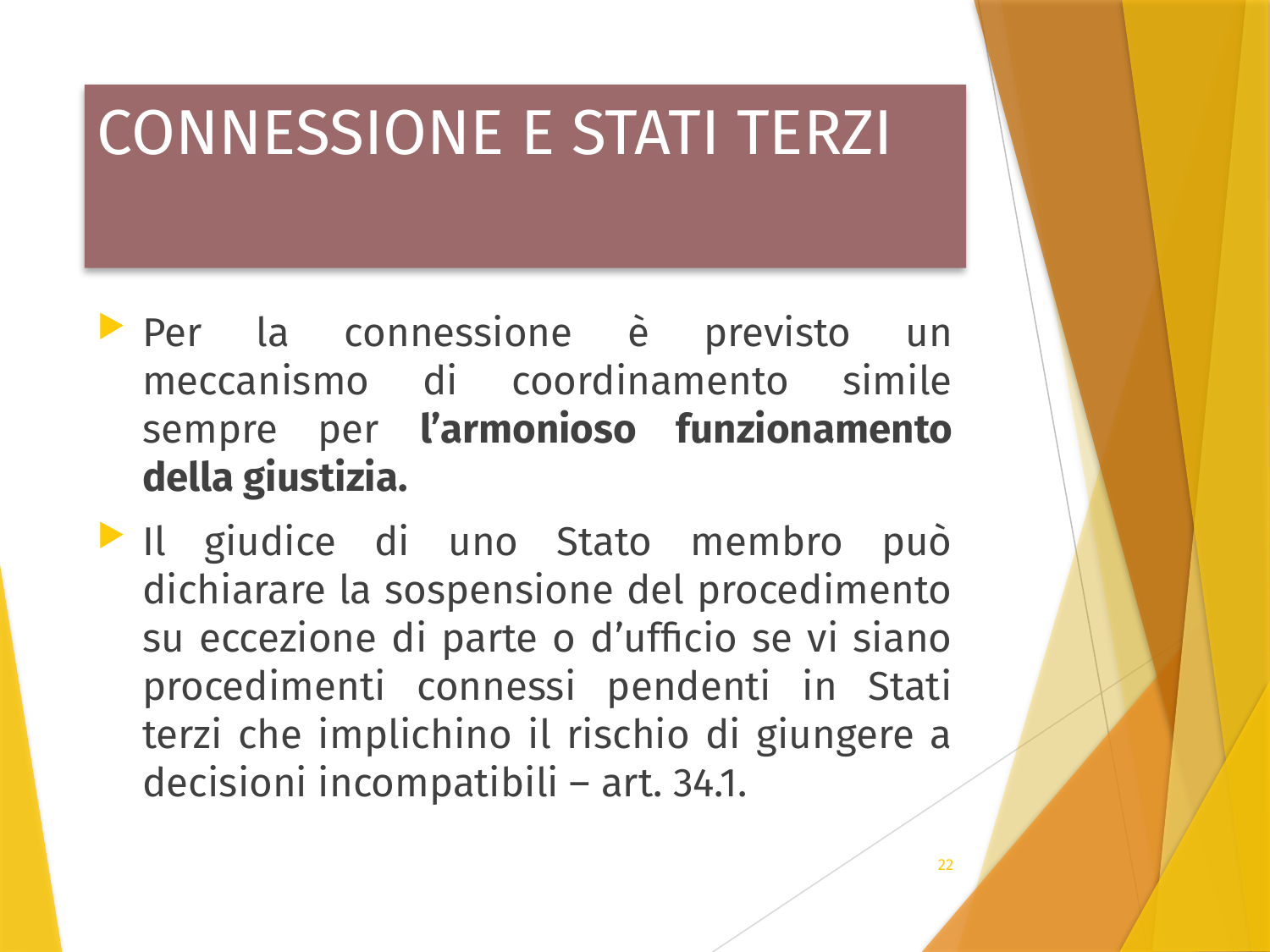

# CONNESSIONE E STATI TERZI
Per la connessione è previsto un meccanismo di coordinamento simile sempre per l’armonioso funzionamento della giustizia.
Il giudice di uno Stato membro può dichiarare la sospensione del procedimento su eccezione di parte o d’ufficio se vi siano procedimenti connessi pendenti in Stati terzi che implichino il rischio di giungere a decisioni incompatibili – art. 34.1.

22